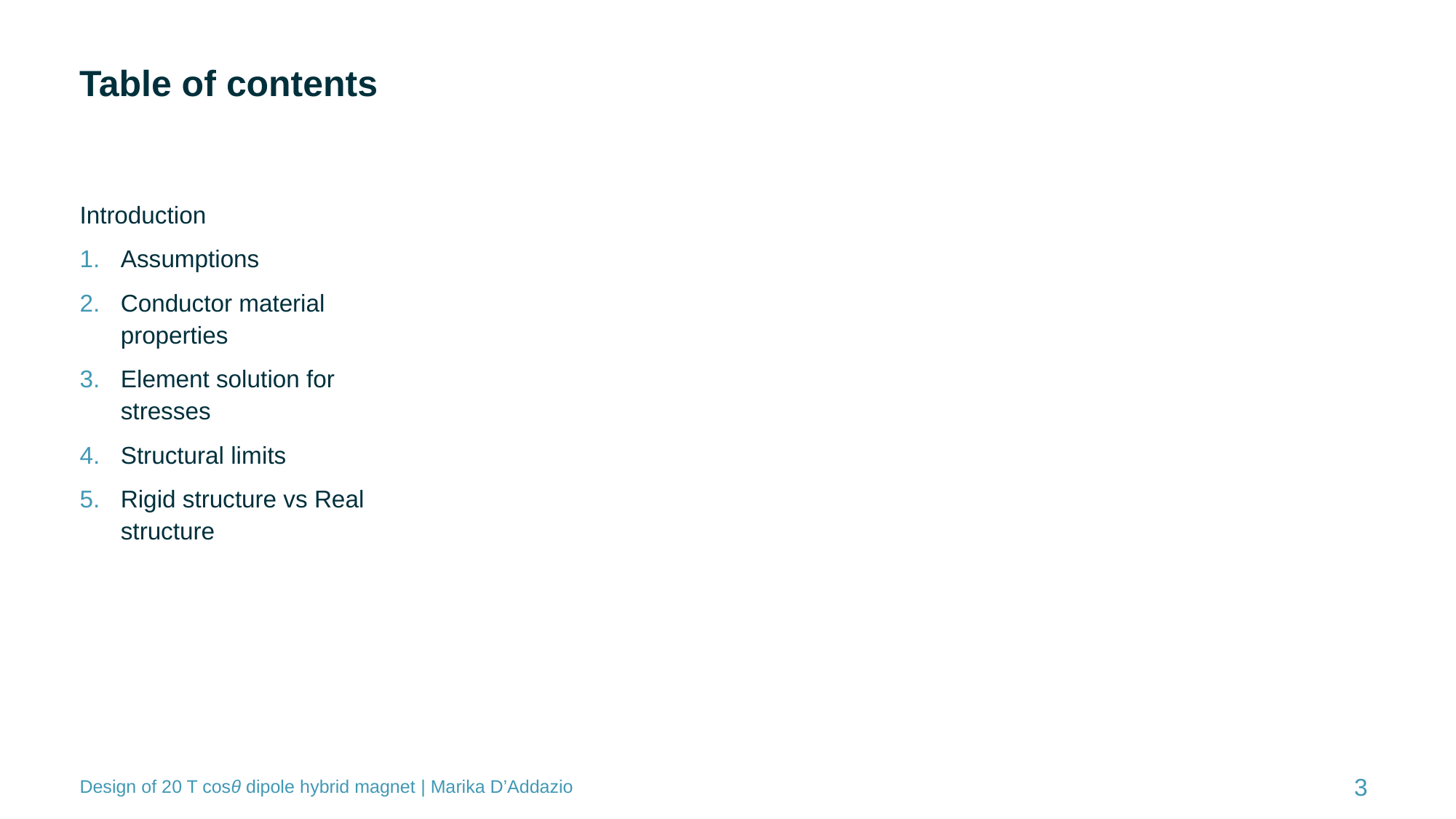

# Table of contents
Introduction
Assumptions
Conductor material properties
Element solution for stresses
Structural limits
Rigid structure vs Real structure
3
Design of 20 T cosθ dipole hybrid magnet | Marika D’Addazio